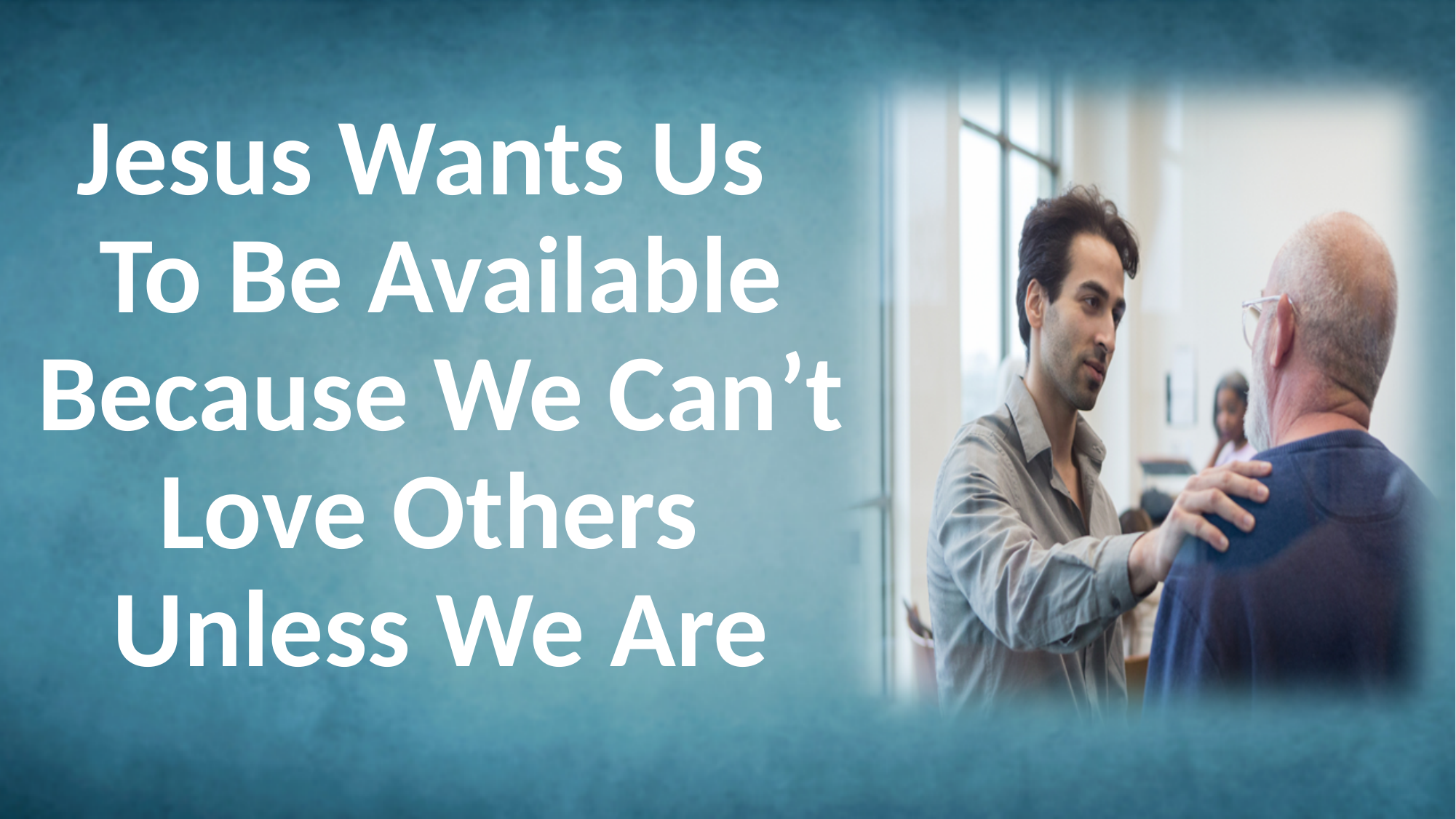

Jesus Wants Us   To Be Available Because We Can’t Love Others  Unless We Are